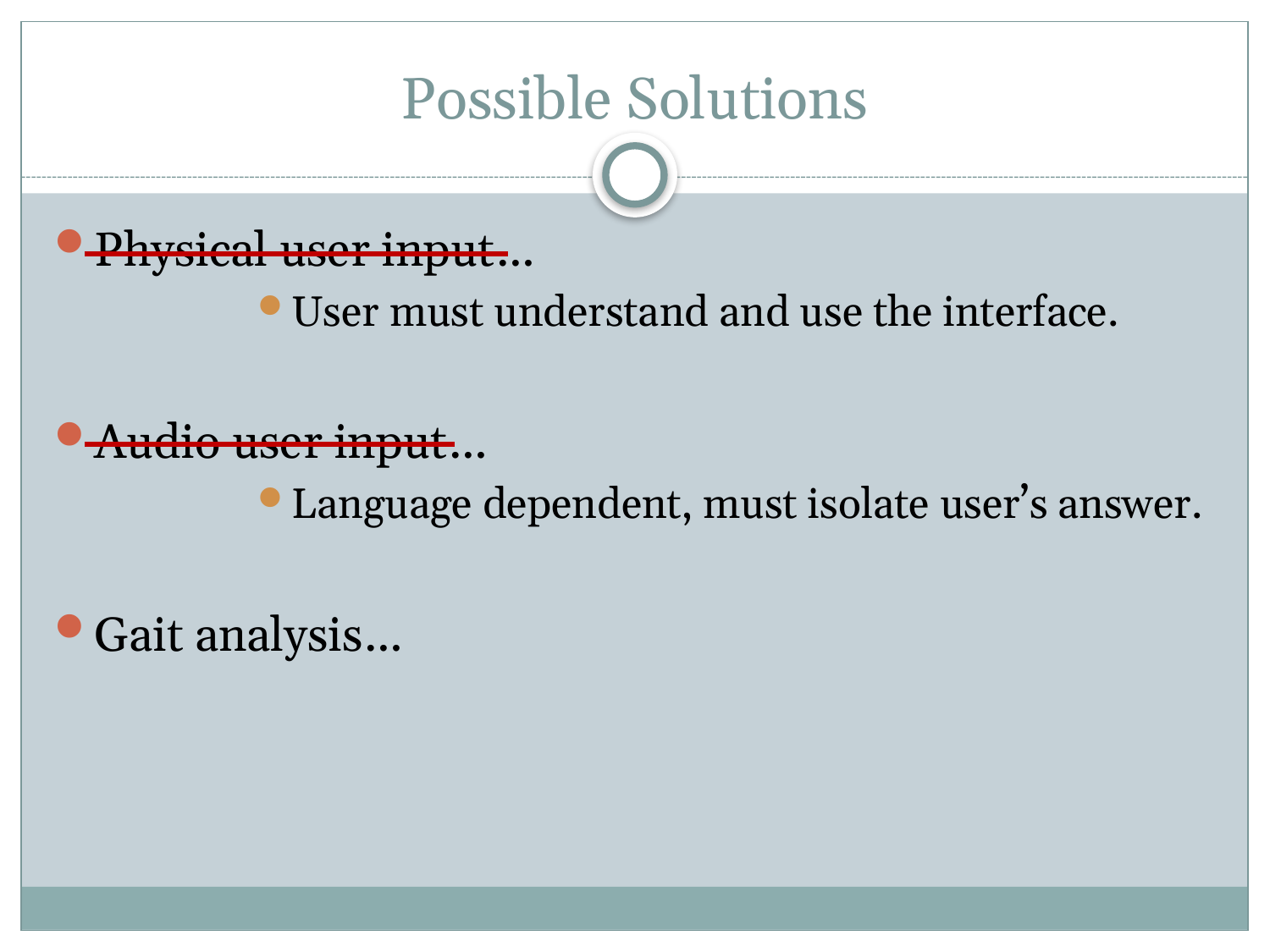

# Possible Solutions
Physical user input…
User must understand and use the interface.

Audio user input…
Language dependent, must isolate user’s answer.

Gait analysis…